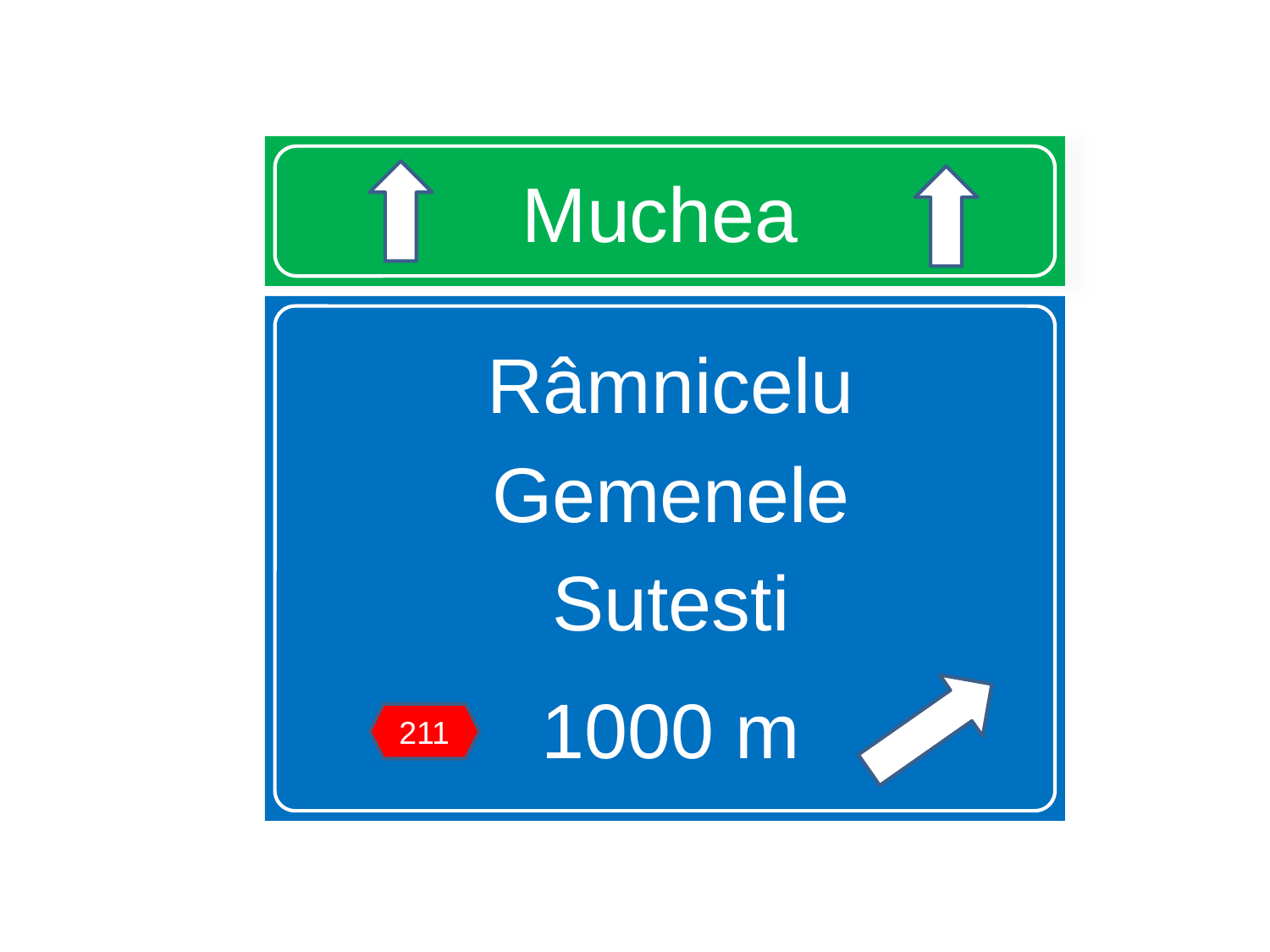

# Muchea

Râmnicelu
Gemenele
Sutesti

1000 m

211